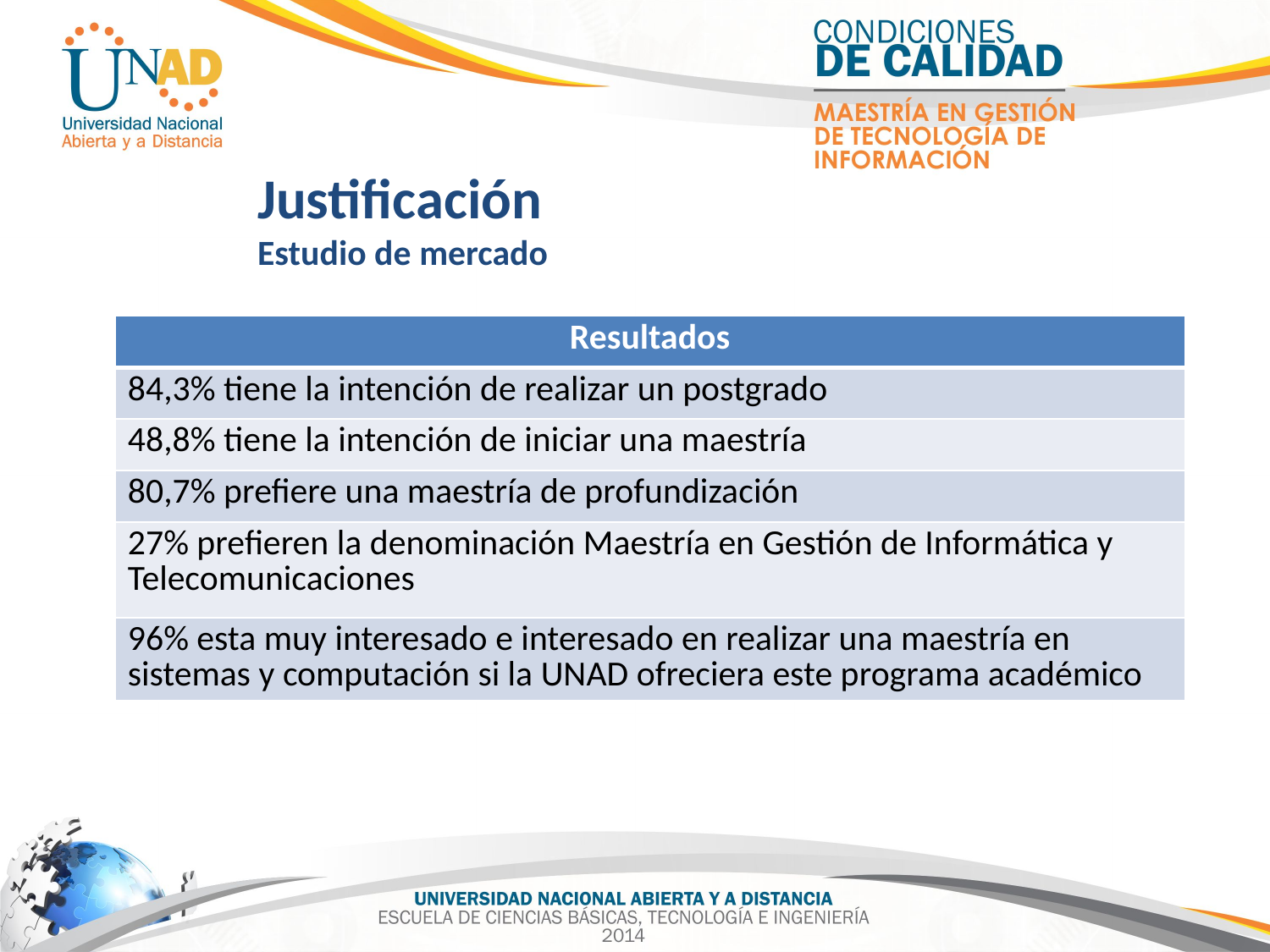

Justificación
Estudio de mercado
| Resultados |
| --- |
| 84,3% tiene la intención de realizar un postgrado |
| 48,8% tiene la intención de iniciar una maestría |
| 80,7% prefiere una maestría de profundización |
| 27% prefieren la denominación Maestría en Gestión de Informática y Telecomunicaciones |
| 96% esta muy interesado e interesado en realizar una maestría en sistemas y computación si la UNAD ofreciera este programa académico |